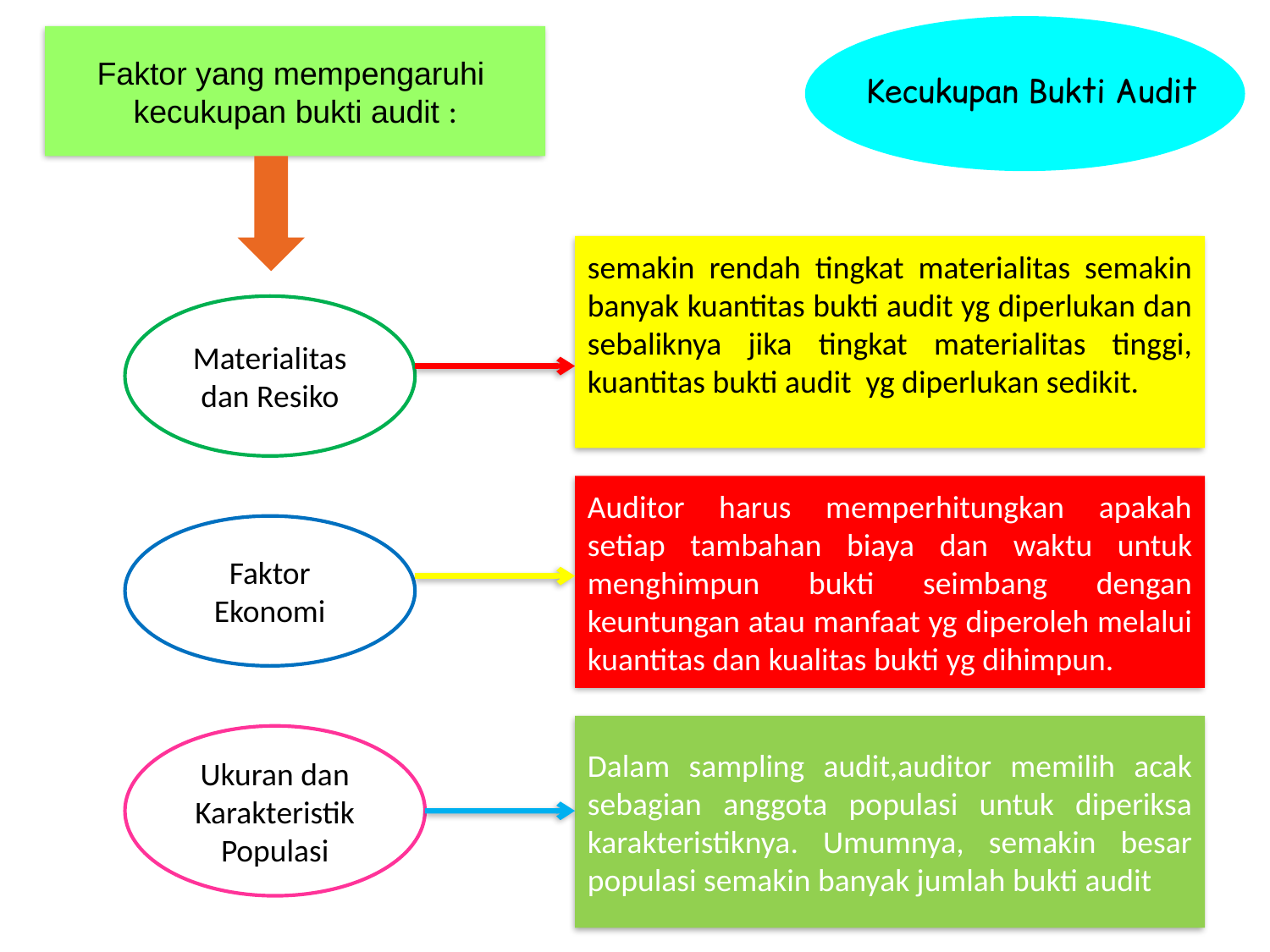

Faktor yang mempengaruhi
kecukupan bukti audit :
Kecukupan Bukti Audit

semakin rendah tingkat materialitas semakin banyak kuantitas bukti audit yg diperlukan dan sebaliknya jika tingkat materialitas tinggi, kuantitas bukti audit  yg diperlukan sedikit.

Materialitas dan Resiko

Auditor harus memperhitungkan apakah setiap tambahan biaya dan waktu untuk menghimpun bukti seimbang dengan keuntungan atau manfaat yg diperoleh melalui kuantitas dan kualitas bukti yg dihimpun.

Faktor Ekonomi
Dalam sampling audit,auditor memilih acak sebagian anggota populasi untuk diperiksa karakteristiknya. Umumnya, semakin besar populasi semakin banyak jumlah bukti audit
Ukuran dan Karakteristik Populasi